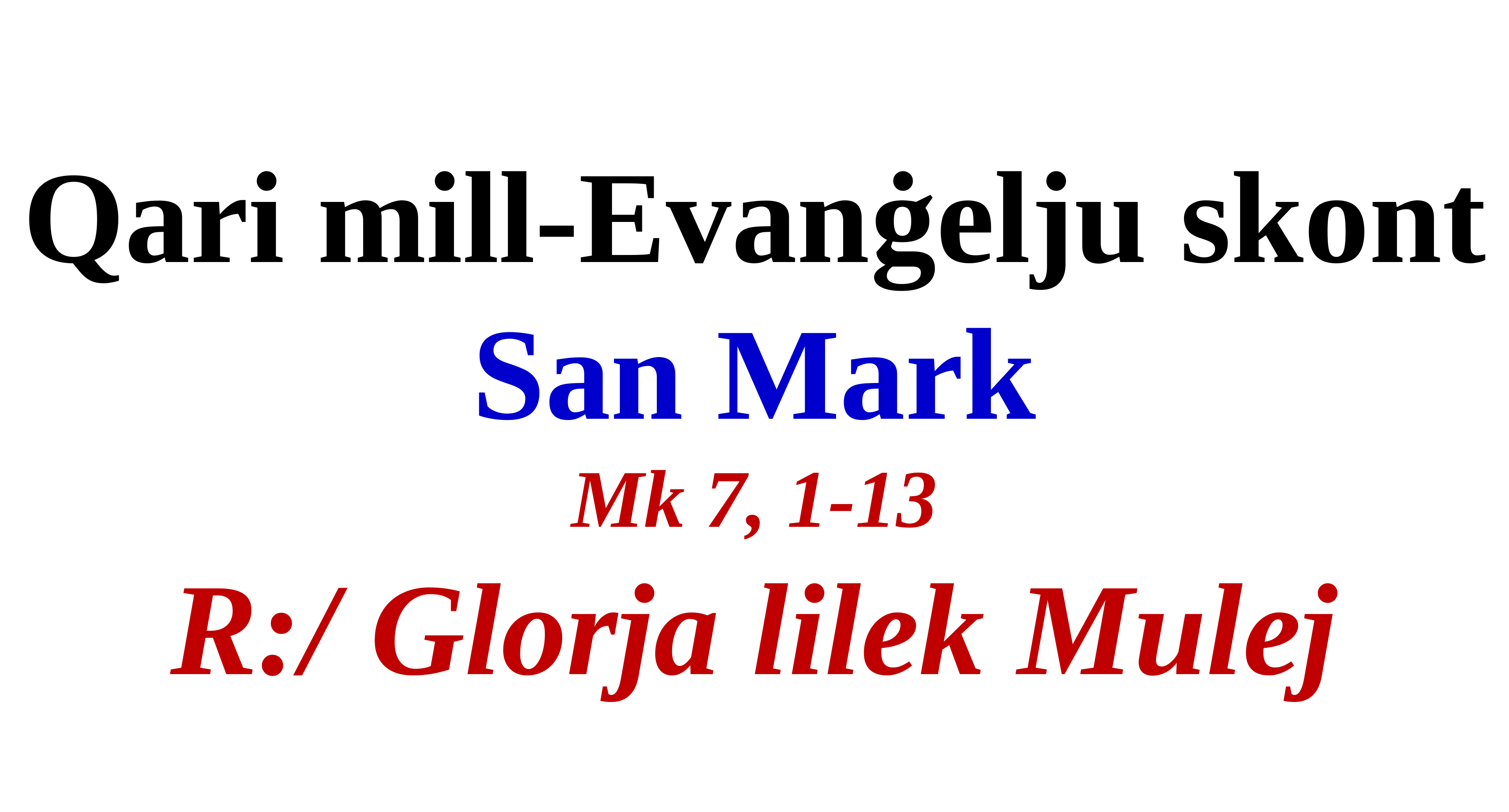

Qari mill-Evanġelju skont
San Mark
Mk 7, 1-13
R:/ Glorja lilek Mulej